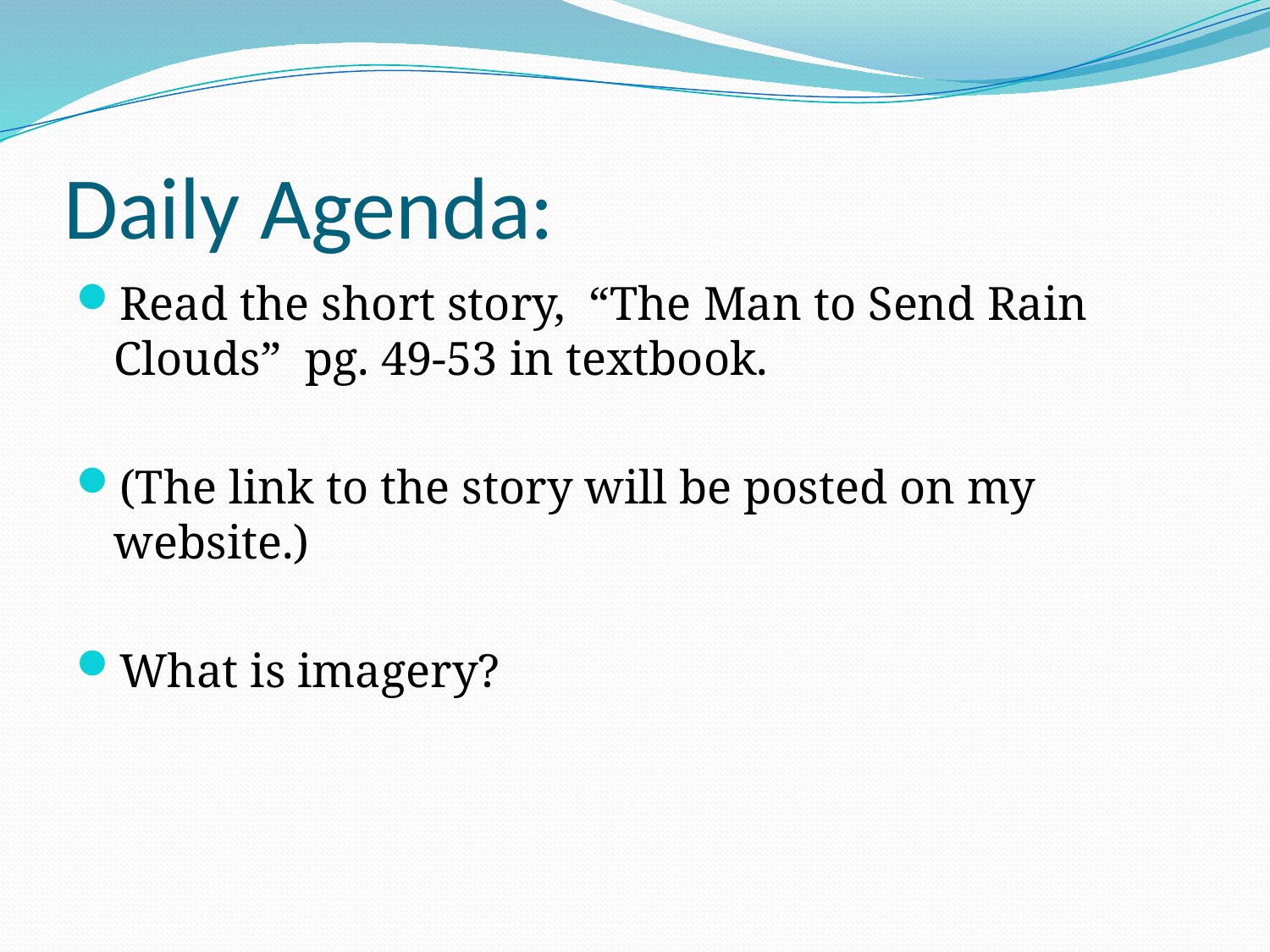

# Daily Agenda:
Read the short story,  “The Man to Send Rain Clouds”  pg. 49-53 in textbook.

(The link to the story will be posted on my website.)

What is imagery?